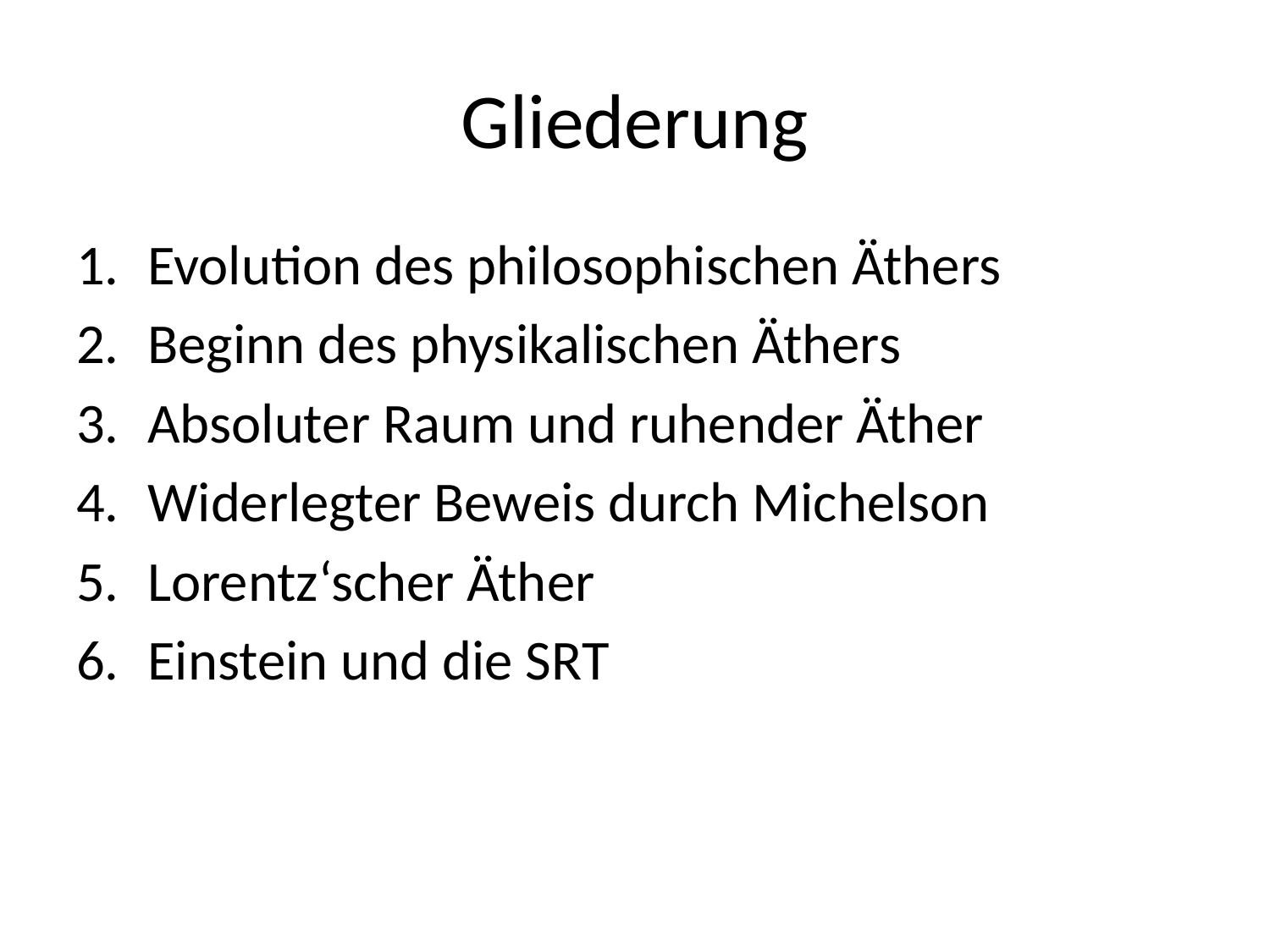

# Gliederung
Evolution des philosophischen Äthers
Beginn des physikalischen Äthers
Absoluter Raum und ruhender Äther
Widerlegter Beweis durch Michelson
Lorentz‘scher Äther
Einstein und die SRT